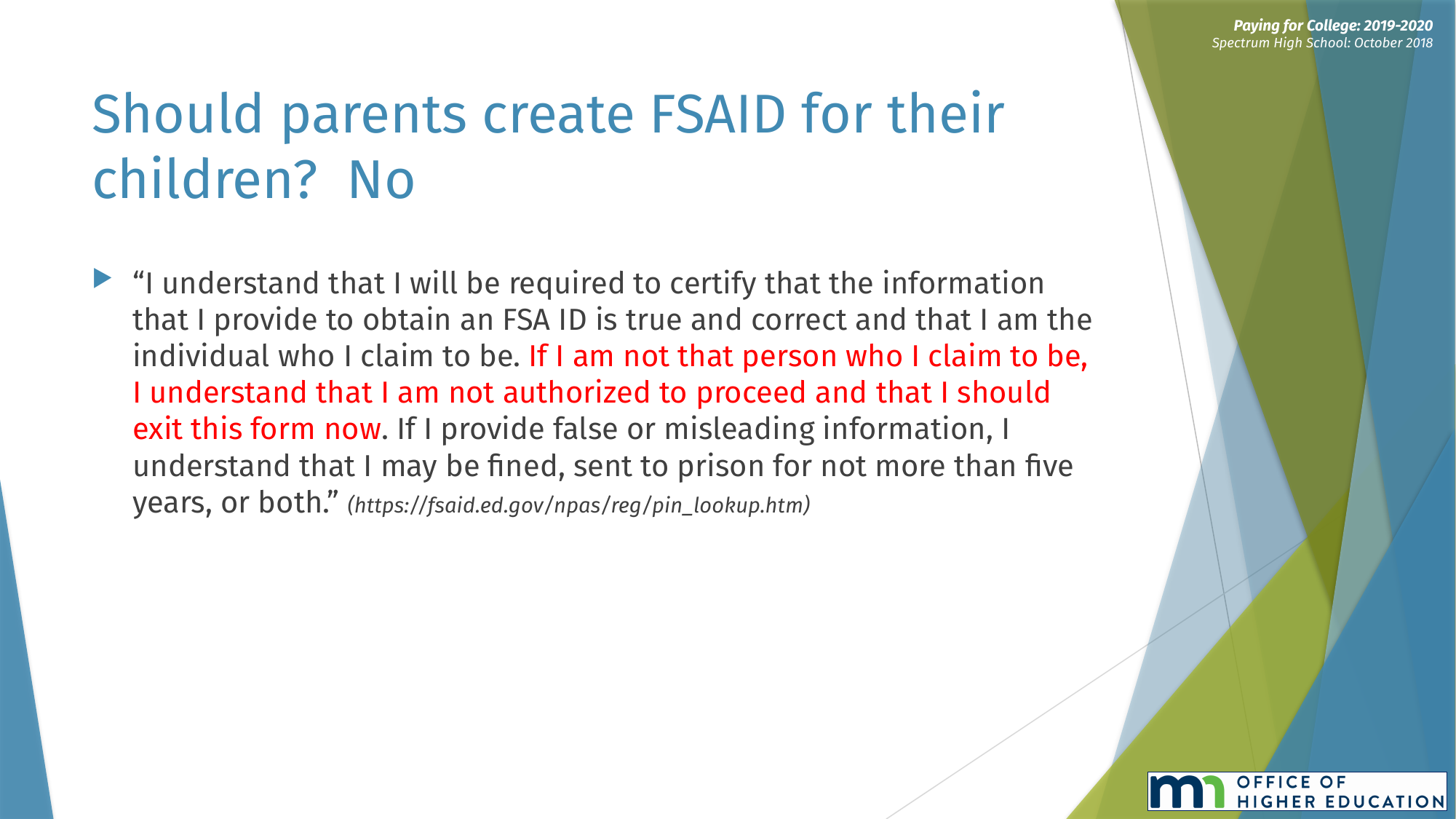

# Should parents create FSAID for their children?  No
“I understand that I will be required to certify that the information that I provide to obtain an FSA ID is true and correct and that I am the individual who I claim to be. If I am not that person who I claim to be, I understand that I am not authorized to proceed and that I should exit this form now. If I provide false or misleading information, I understand that I may be fined, sent to prison for not more than five years, or both.” (https://fsaid.ed.gov/npas/reg/pin_lookup.htm)